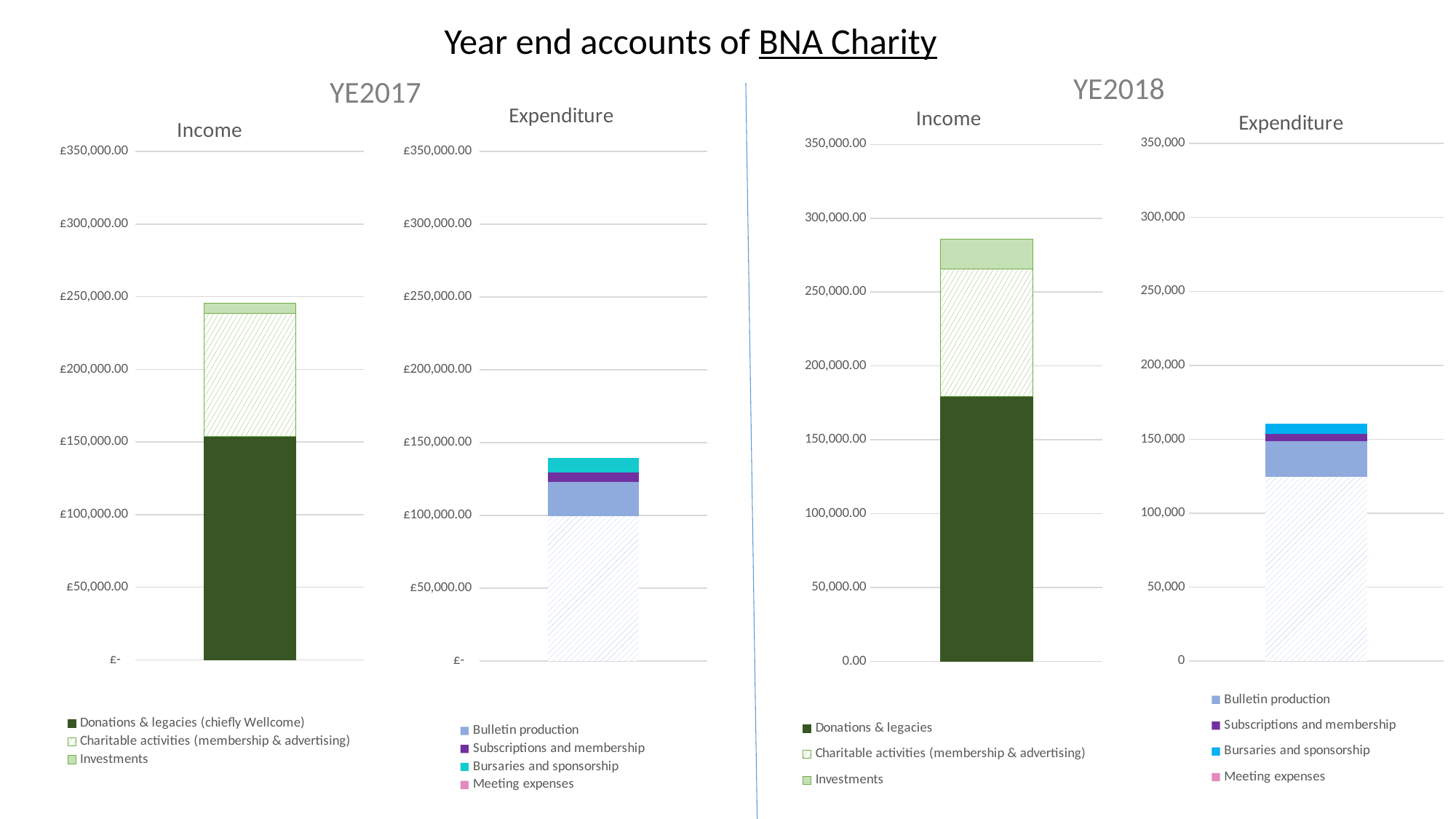

Year end accounts of BNA Charity
YE2018
YE2017

### Chart: Income

| Category | Donations & legacies  | Charitable activities (membership & advertising) | Investments |
|---|---|---|---|
| YE2018 | 179270.0 | 86558.0 | 20175.0 |

### Chart: Expenditure

| Category | Support costs | Bulletin production | Subscriptions and membership | Bursaries and sponsorship | Meeting expenses |
|---|---|---|---|---|---|
| YE2018 | 124475.0 | 24065.0 | 5032.0 | 6794.0 | None |

### Chart: Income

| Category | Donations & legacies (chiefly Wellcome) | Charitable activities (membership & advertising) | Investments |
|---|---|---|---|
| YE2018 | 153919.0 | 84516.0 | 7014.0 |

### Chart: Expenditure

| Category | Support costs | Bulletin production | Subscriptions and membership | Bursaries and sponsorship | Meeting expenses |
|---|---|---|---|---|---|
| YE2018 | 99692.0 | 23420.0 | 6405.0 | 10245.0 | None |